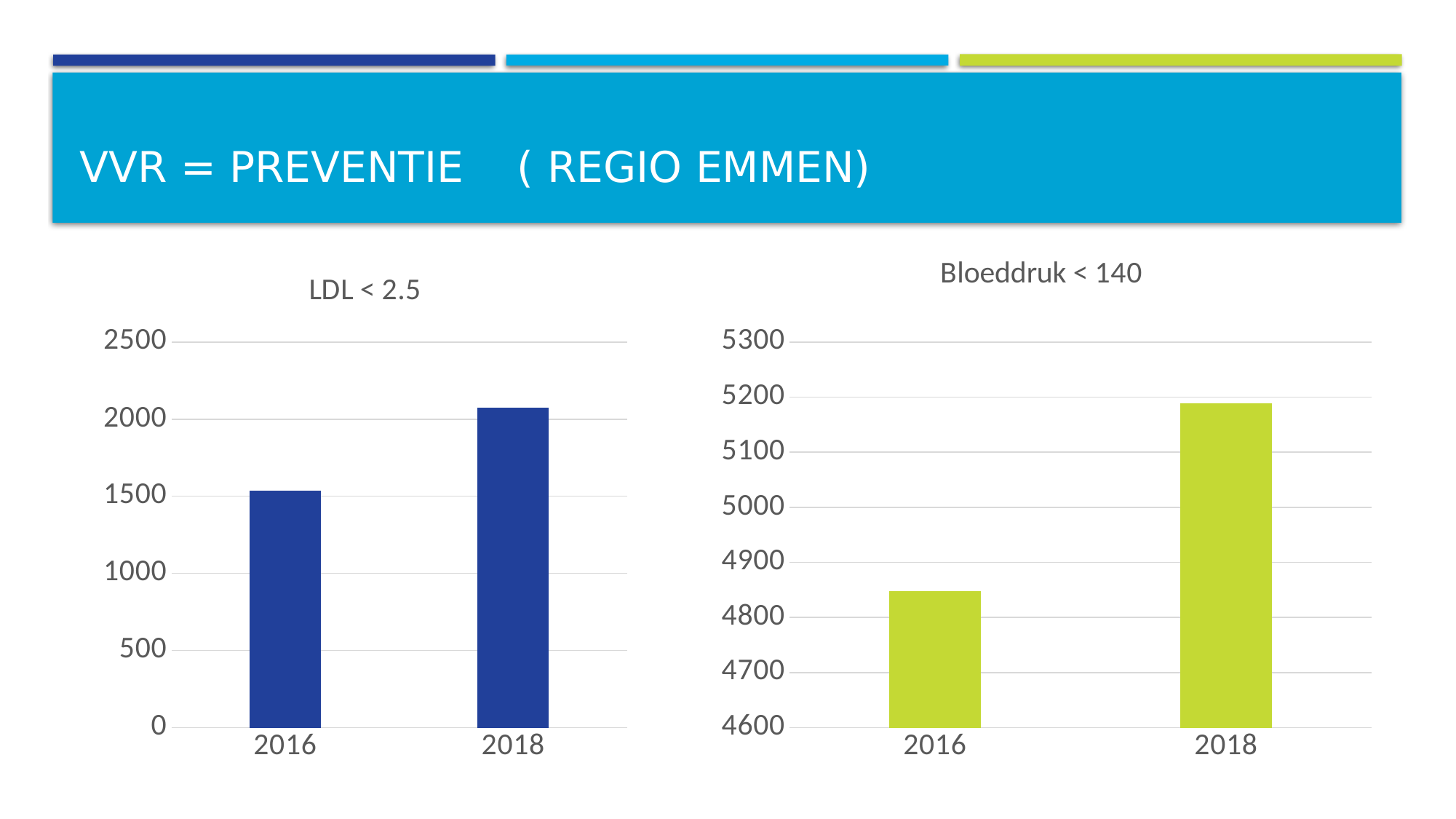

# VVR = Preventie    ( regio Emmen)

### Chart:

| Category | Bloeddruk < 140 |
|---|---|
| 2016 | 4848.0 |
| 2018 | 5189.0 |

### Chart:

| Category | LDL < 2.5 |
|---|---|
| 2016 | 1536.0 |
| 2018 | 2075.0 |